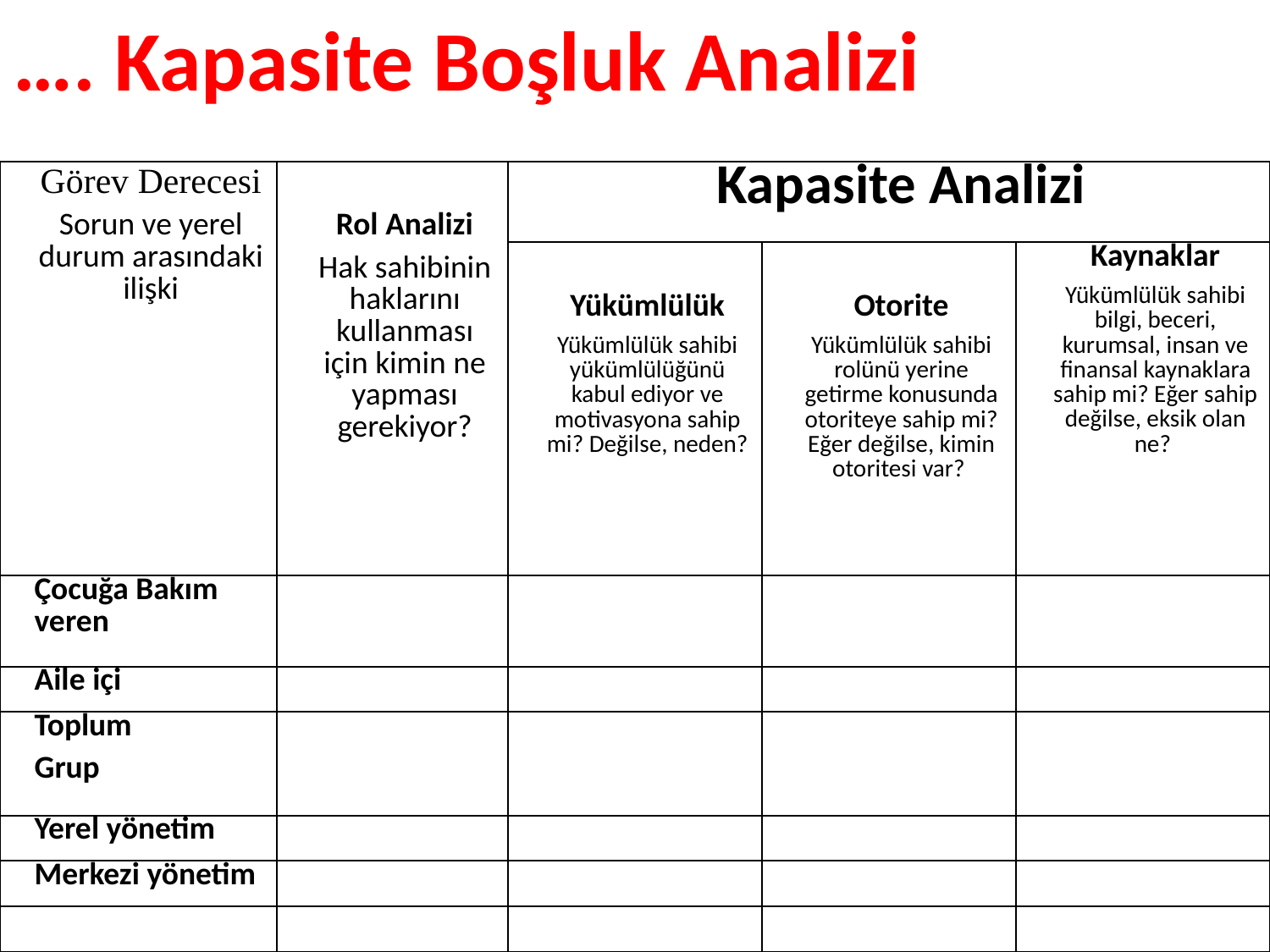

…. Kapasite Boşluk Analizi
|  |  |  |  |  |
| --- | --- | --- | --- | --- |
| Görev Derecesi Sorun ve yerel durum arasındaki ilişki | Rol Analizi Hak sahibinin haklarını kullanması için kimin ne yapması gerekiyor? | Kapasite Analizi |  |  |
|  |  | Yükümlülük Yükümlülük sahibi yükümlülüğünü kabul ediyor ve motivasyona sahip mi? Değilse, neden? | Otorite Yükümlülük sahibi rolünü yerine getirme konusunda otoriteye sahip mi? Eğer değilse, kimin otoritesi var? | Kaynaklar Yükümlülük sahibi bilgi, beceri, kurumsal, insan ve finansal kaynaklara sahip mi? Eğer sahip değilse, eksik olan ne? |
| Çocuğa Bakım veren |  |  |  |  |
| Aile içi |  |  |  |  |
| Toplum Grup |  |  |  |  |
| Yerel yönetim |  |  |  |  |
| Merkezi yönetim |  |  |  |  |
|  |  |  |  |  |